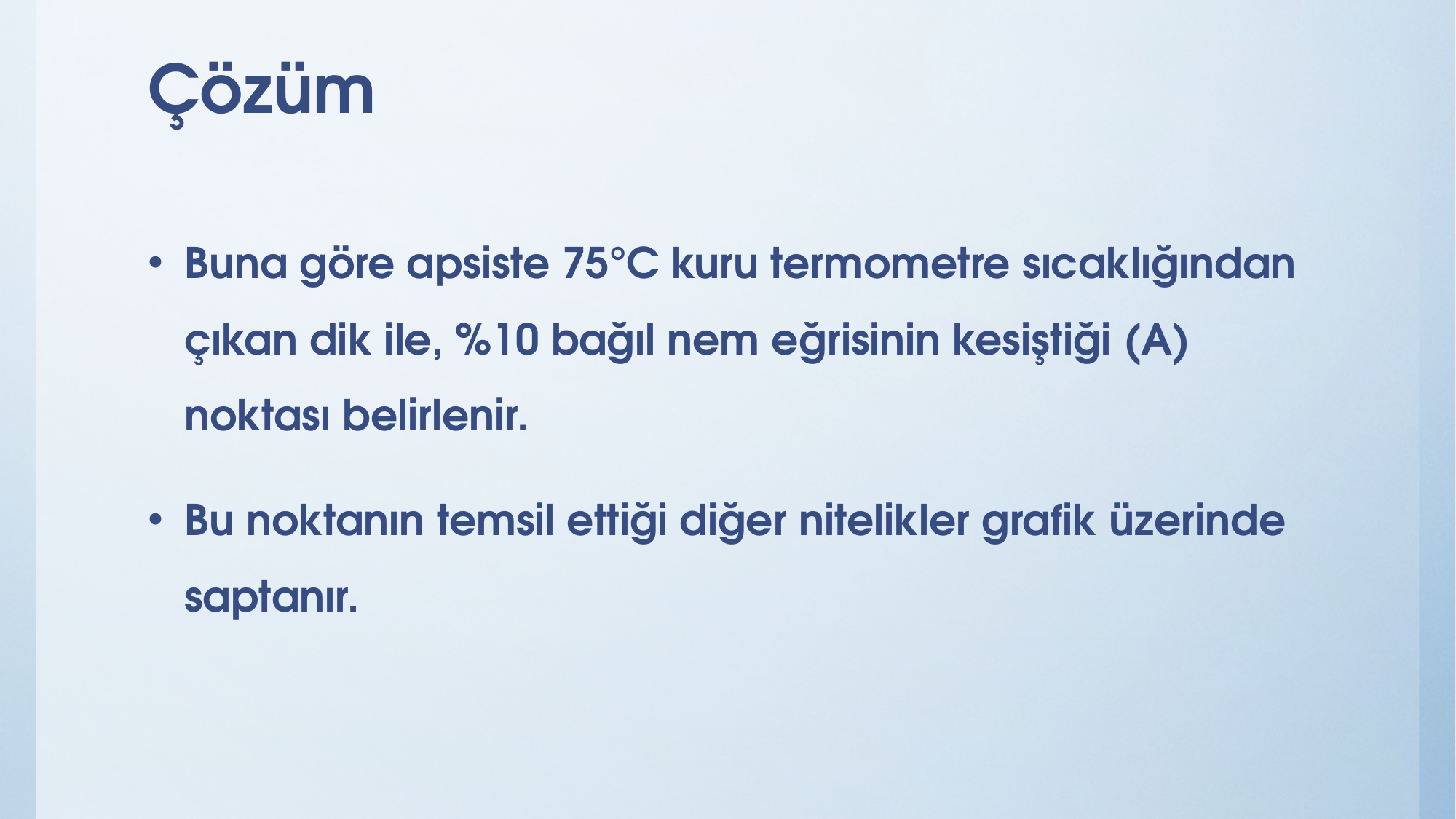

# Çözüm
Buna göre apsiste 75°C kuru termometre sıcaklığından çıkan dik ile, %10 bağıl nem eğrisinin kesiştiği (A) noktası belirlenir.
Bu noktanın temsil ettiği diğer nitelikler grafik üzerinde saptanır.